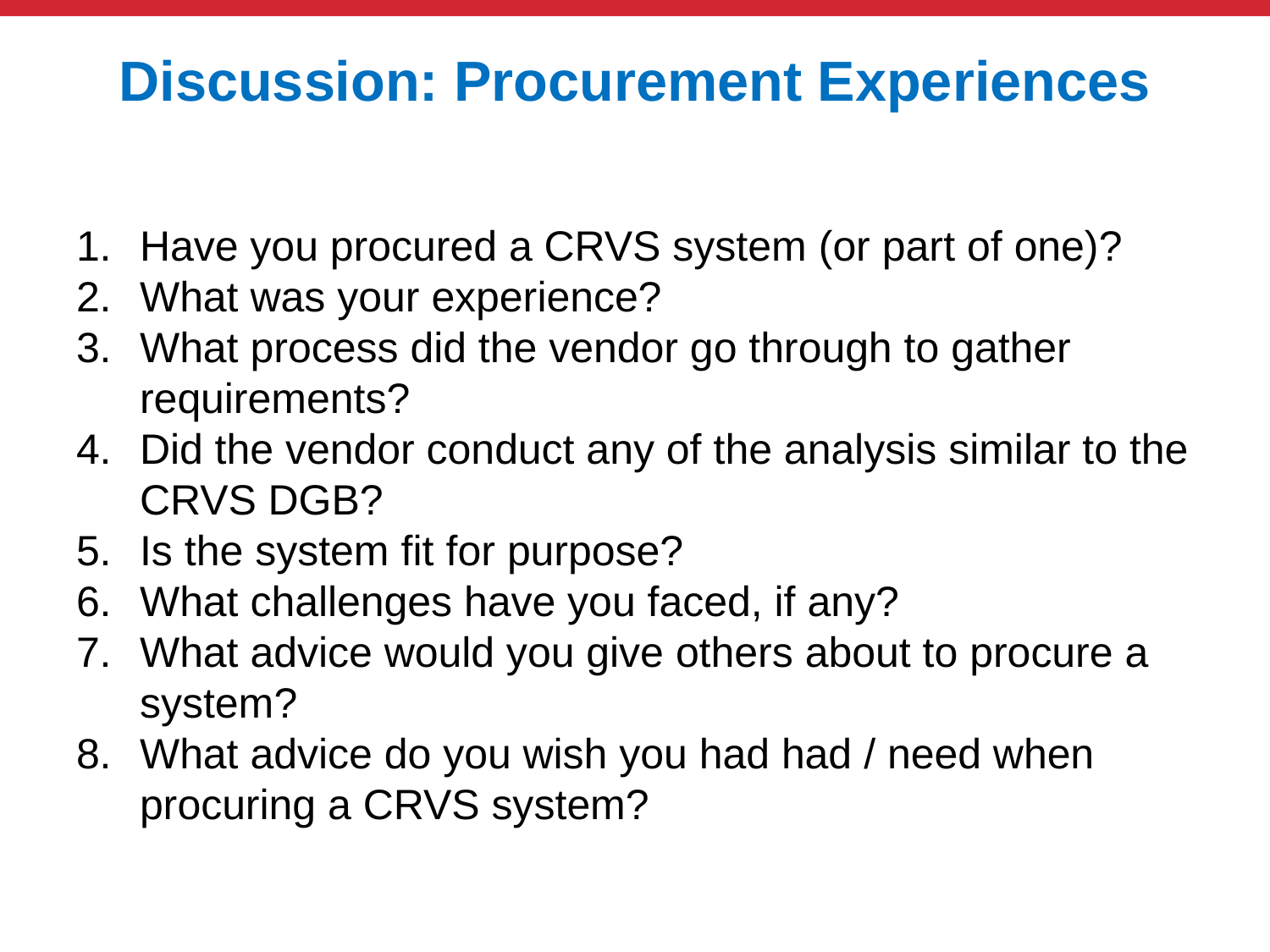

# Discussion: Procurement Experiences
Have you procured a CRVS system (or part of one)?
What was your experience?
What process did the vendor go through to gather requirements?
Did the vendor conduct any of the analysis similar to the CRVS DGB?
Is the system fit for purpose?
What challenges have you faced, if any?
What advice would you give others about to procure a system?
What advice do you wish you had had / need when procuring a CRVS system?